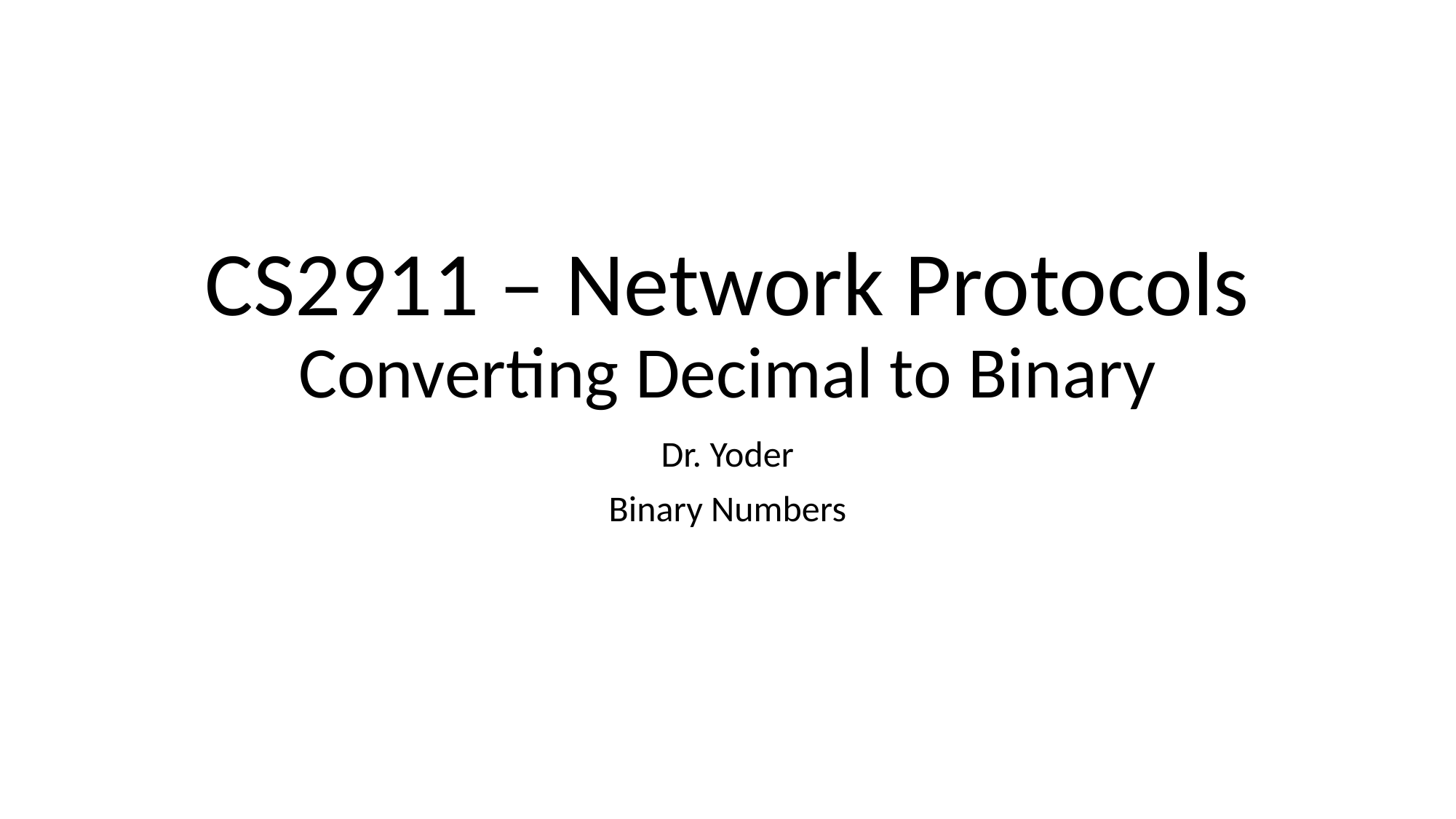

# CS2911 – Network Protocols Converting Decimal to Binary
Dr. Yoder
Binary Numbers